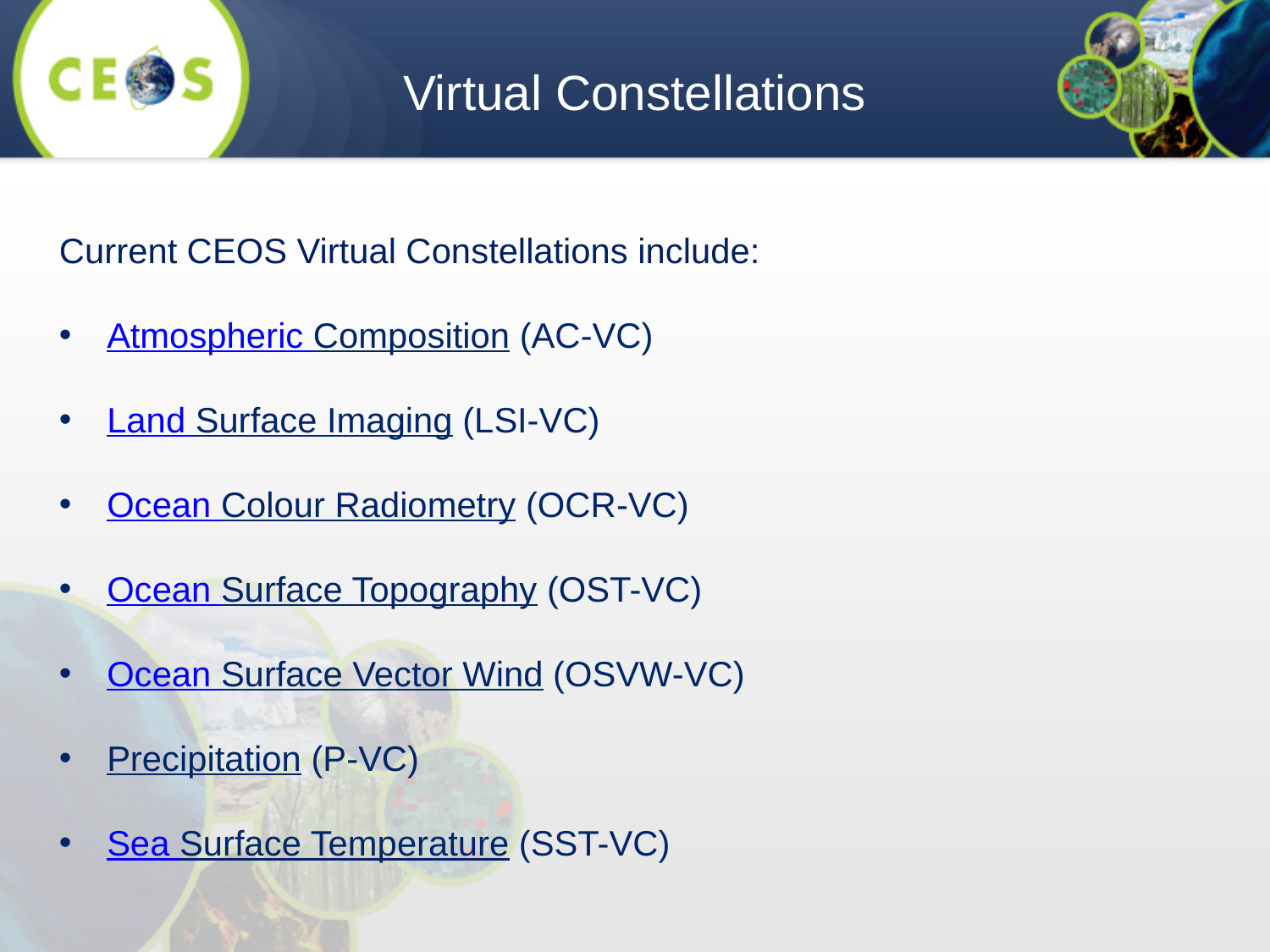

Virtual Constellations
Current CEOS Virtual Constellations include:

Atmospheric Composition (AC-VC)

Land Surface Imaging (LSI-VC)

Ocean Colour Radiometry (OCR-VC)

Ocean Surface Topography (OST-VC)

Ocean Surface Vector Wind (OSVW-VC)

Precipitation (P-VC)

Sea Surface Temperature (SST-VC)